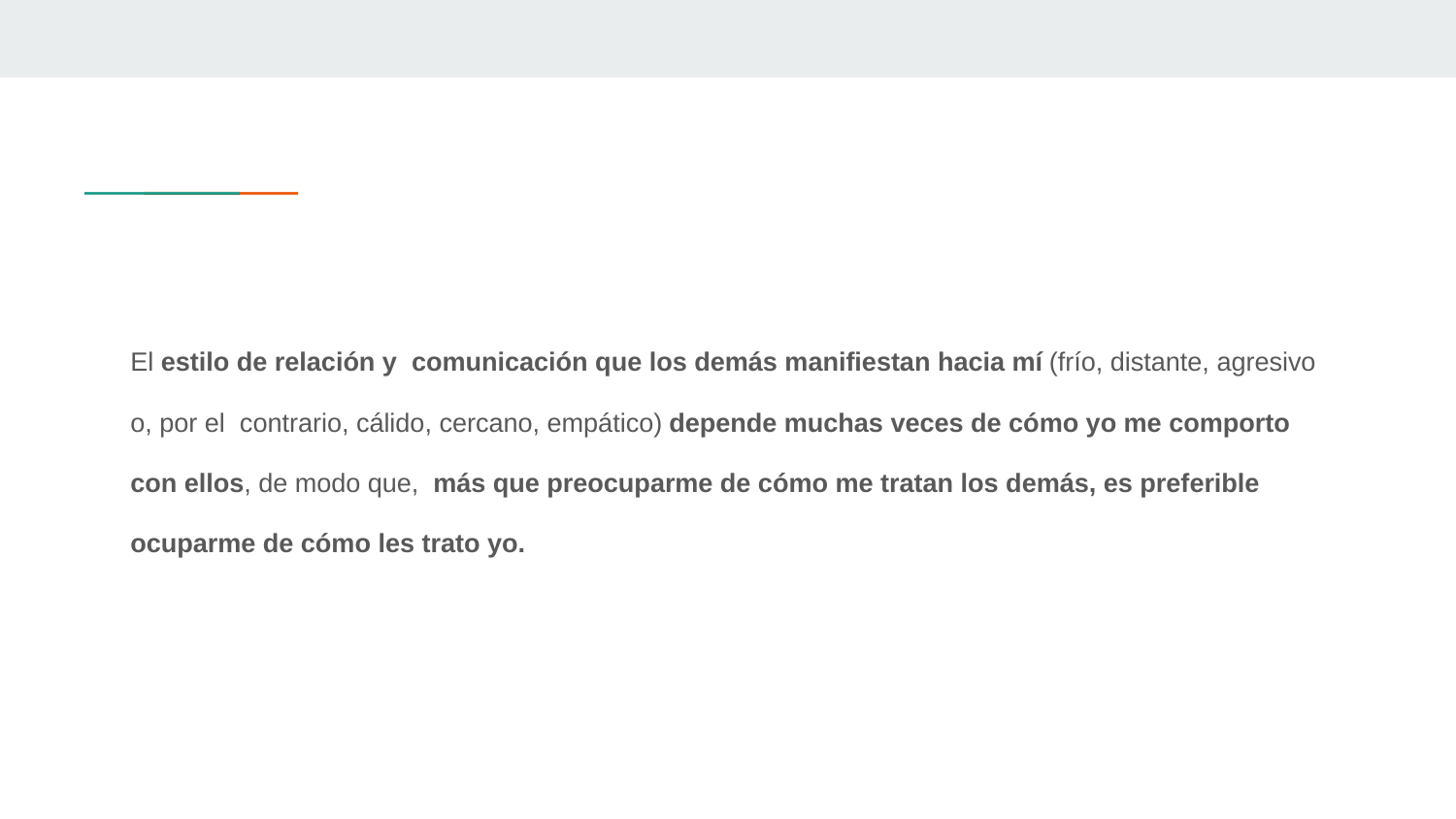

#
El estilo de relación y  comunicación que los demás manifiestan hacia mí (frío, distante, agresivo
o, por el  contrario, cálido, cercano, empático) depende muchas veces de cómo yo me comporto
con ellos, de modo que,  más que preocuparme de cómo me tratan los demás, es preferible
ocuparme de cómo les trato yo.